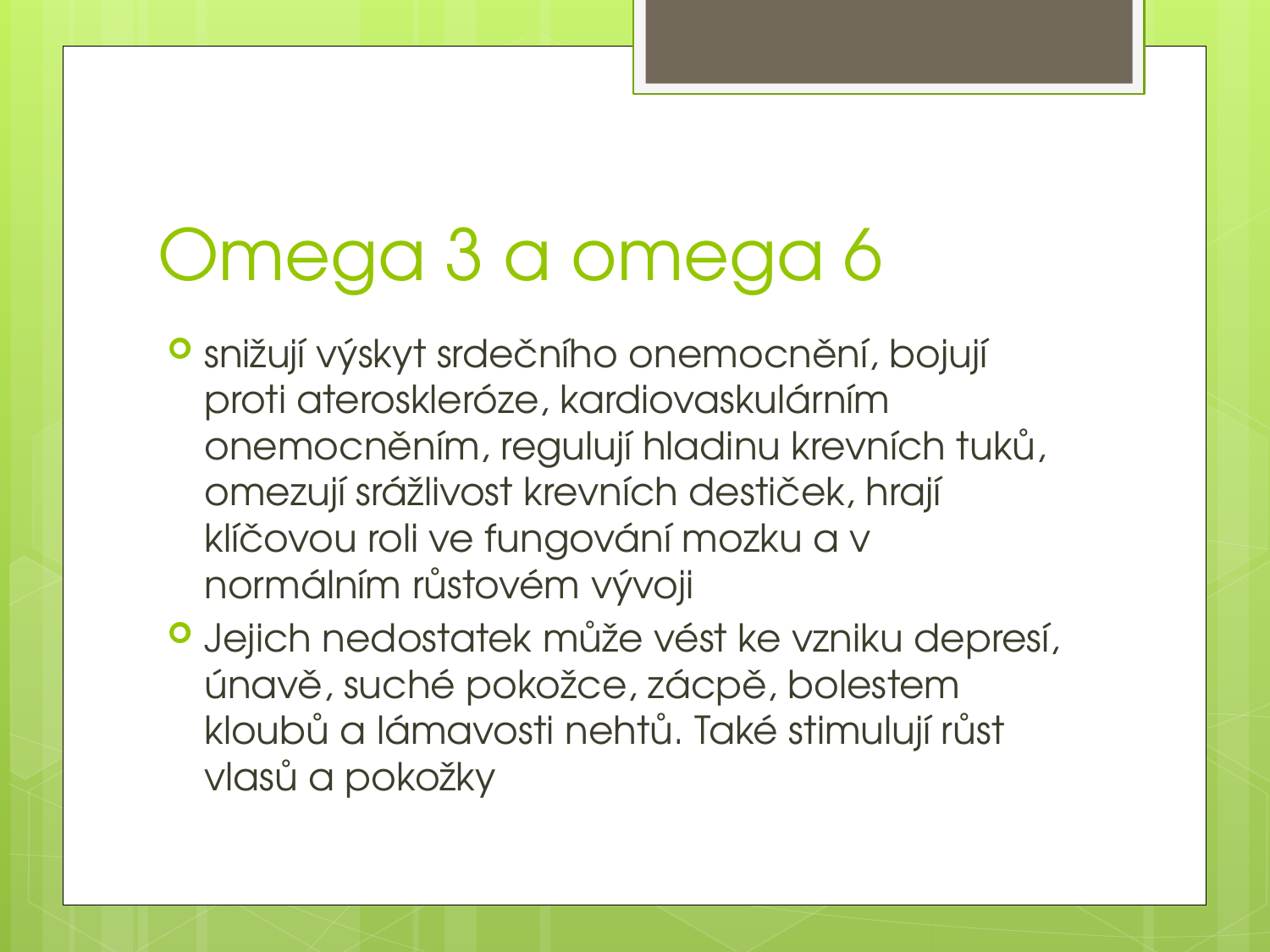

# Omega 3 a omega 6
snižují výskyt srdečního onemocnění, bojují proti ateroskleróze, kardiovaskulárním onemocněním, regulují hladinu krevních tuků, omezují srážlivost krevních destiček, hrají klíčovou roli ve fungování mozku a v normálním růstovém vývoji
Jejich nedostatek může vést ke vzniku depresí, únavě, suché pokožce, zácpě, bolestem kloubů a lámavosti nehtů. Také stimulují růst vlasů a pokožky